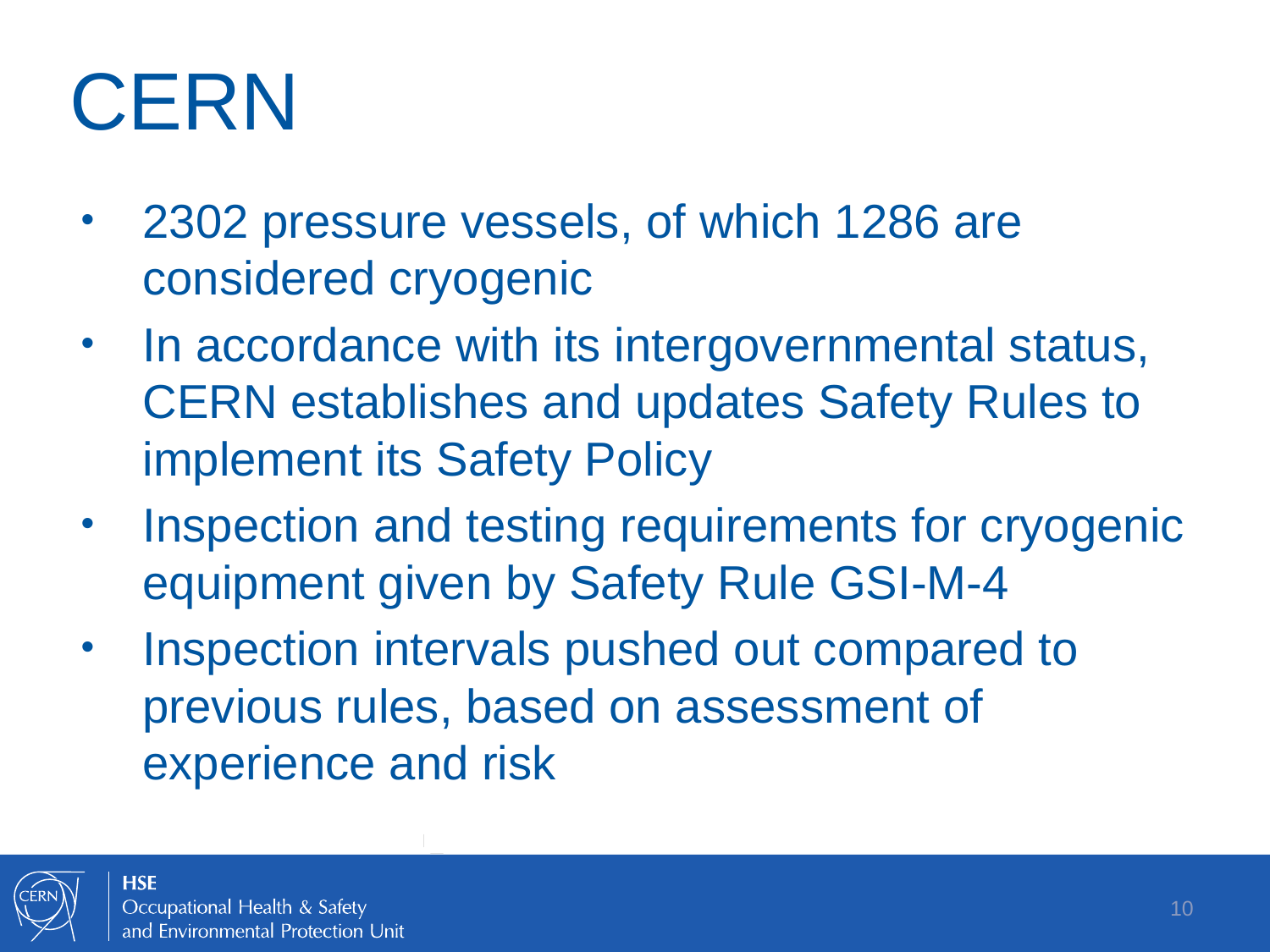

# CERN
2302 pressure vessels, of which 1286 are considered cryogenic
In accordance with its intergovernmental status, CERN establishes and updates Safety Rules to implement its Safety Policy
Inspection and testing requirements for cryogenic equipment given by Safety Rule GSI-M-4
Inspection intervals pushed out compared to previous rules, based on assessment of experience and risk

10